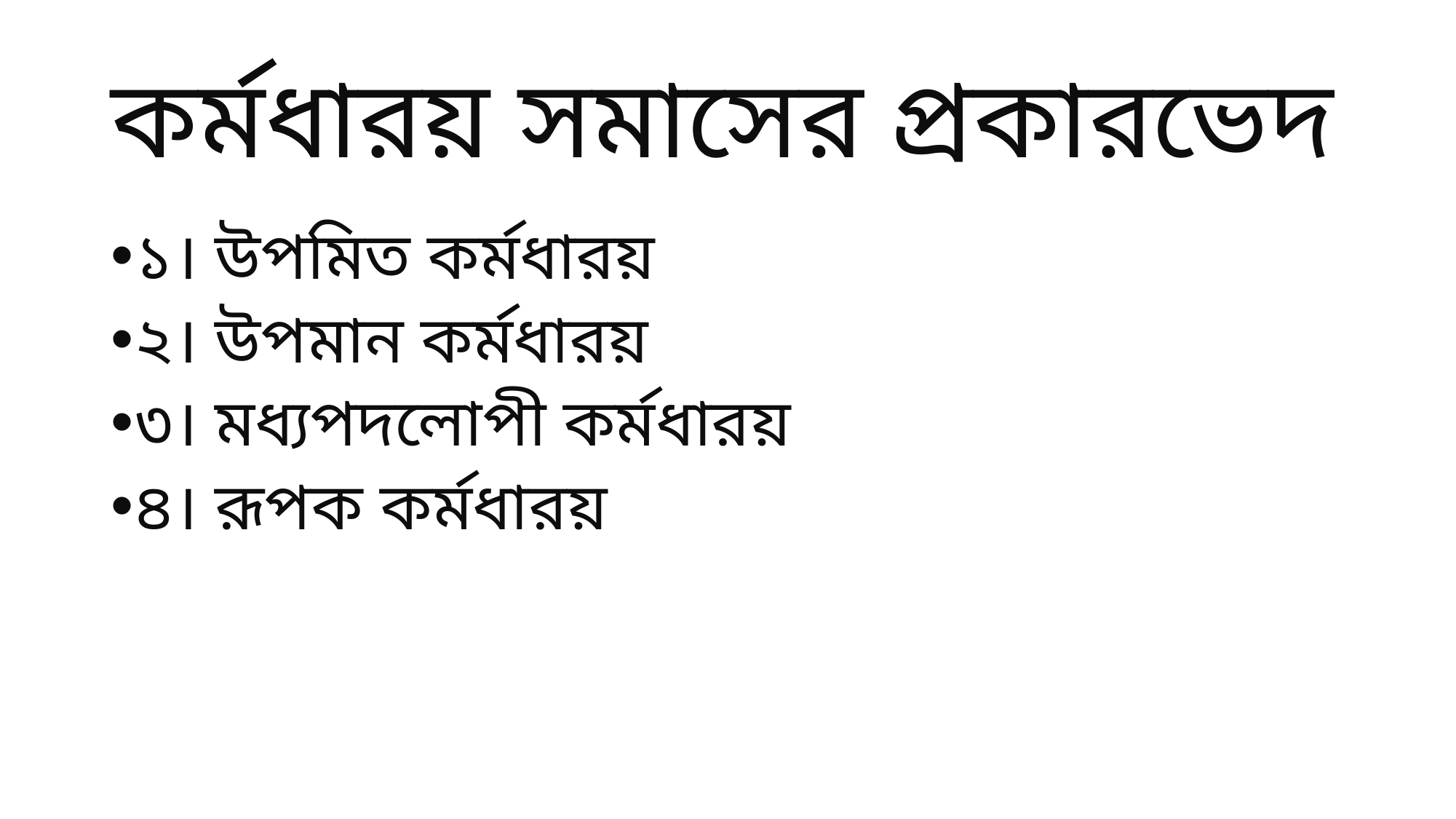

# কর্মধারয় সমাসের প্রকারভেদ
১। উপমিত কর্মধারয়
২। উপমান কর্মধারয়
৩। মধ্যপদলোপী কর্মধারয়
৪। রূপক কর্মধারয়